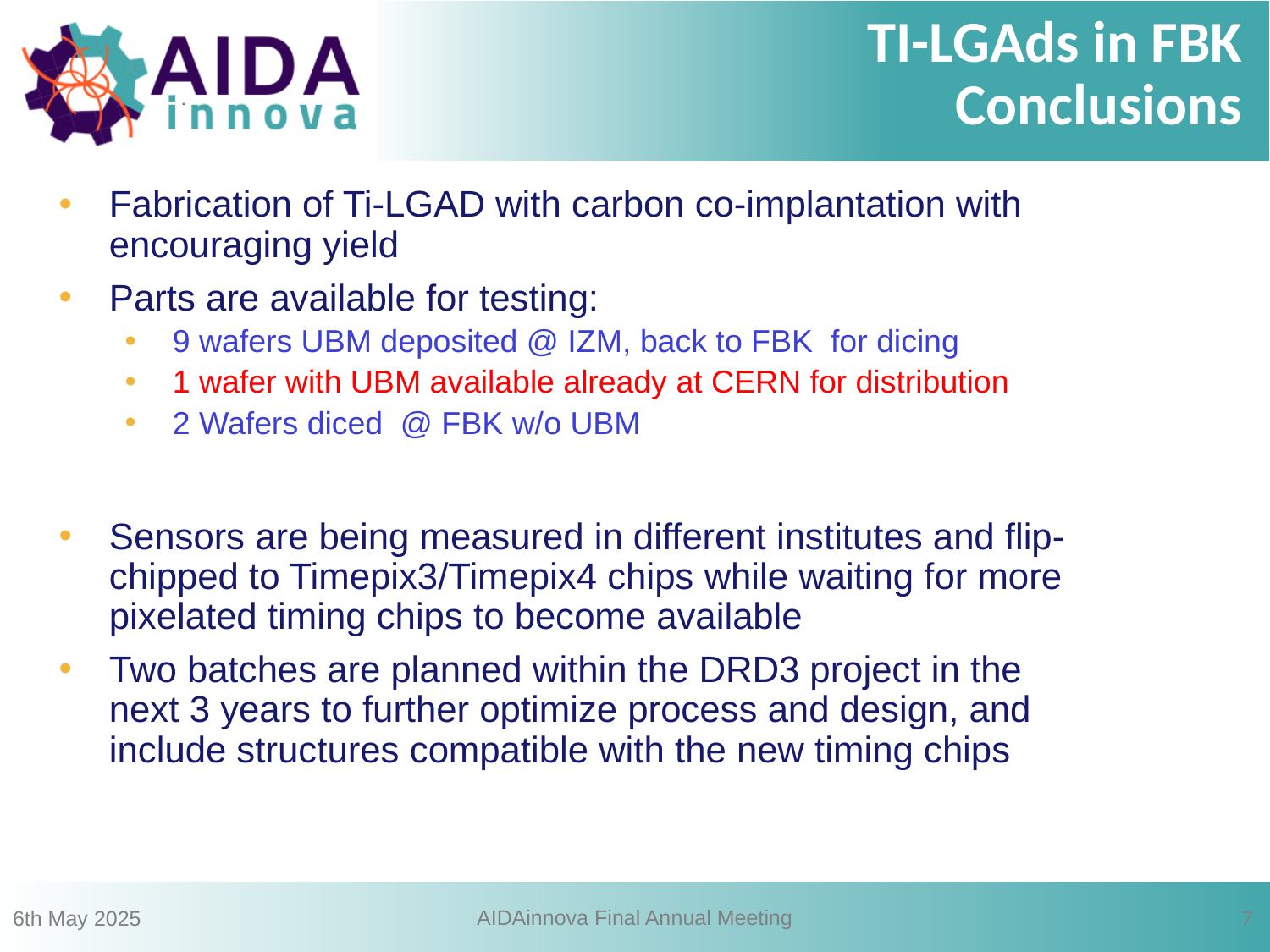

# TI-LGAds in FBK Conclusions
Fabrication of Ti-LGAD with carbon co-implantation with encouraging yield
Parts are available for testing:
9 wafers UBM deposited @ IZM, back to FBK  for dicing
1 wafer with UBM available already at CERN for distribution
2 Wafers diced  @ FBK w/o UBM

Sensors are being measured in different institutes and flip-chipped to Timepix3/Timepix4 chips while waiting for more pixelated timing chips to become available
Two batches are planned within the DRD3 project in the next 3 years to further optimize process and design, and include structures compatible with the new timing chips

AIDAinnova Final Annual Meeting
7
6th May 2025